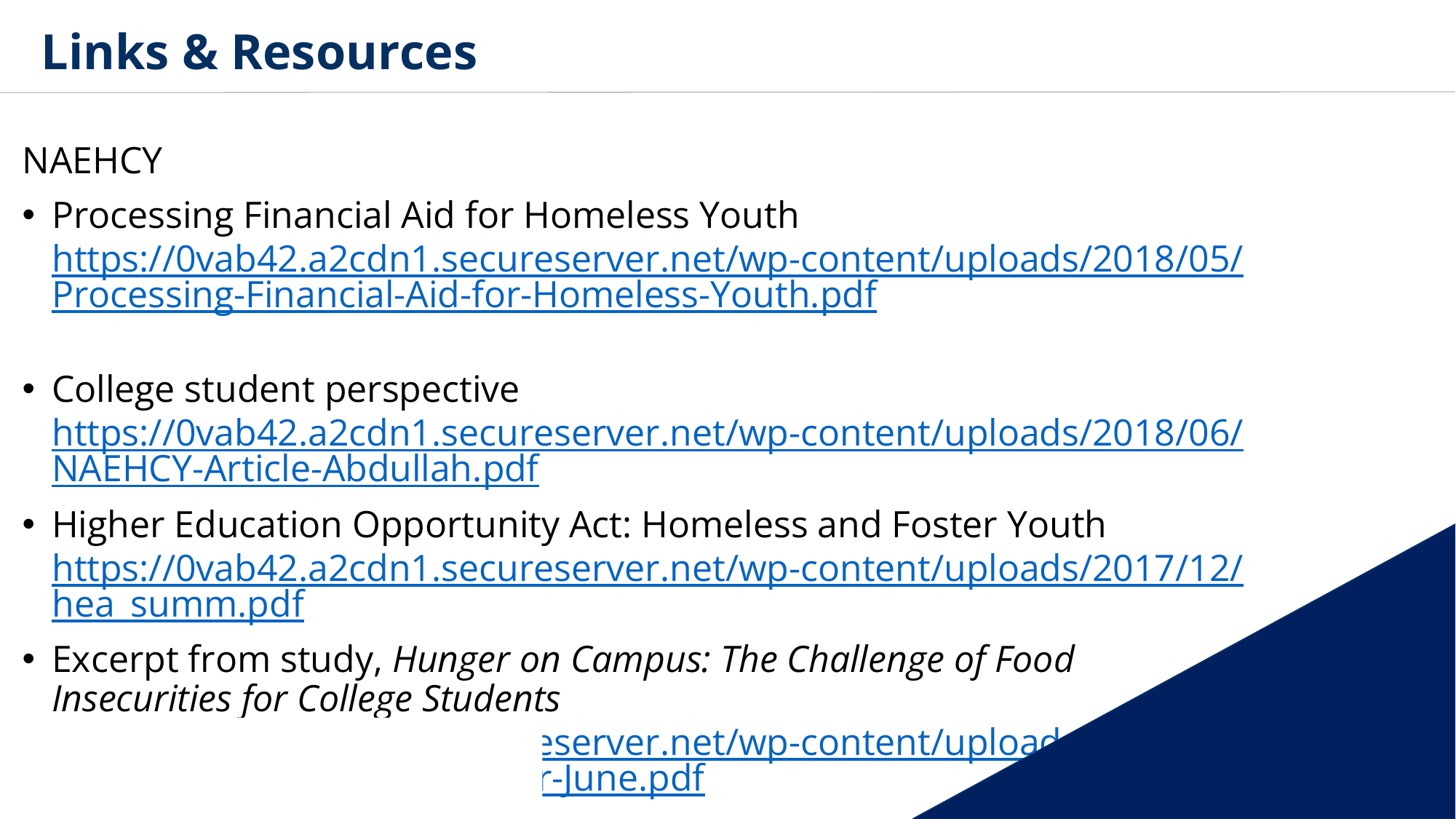

# Links & Resources
NAEHCY
Processing Financial Aid for Homeless Youth https://0vab42.a2cdn1.secureserver.net/wp-content/uploads/2018/05/Processing-Financial-Aid-for-Homeless-Youth.pdf
College student perspective https://0vab42.a2cdn1.secureserver.net/wp-content/uploads/2018/06/NAEHCY-Article-Abdullah.pdf
Higher Education Opportunity Act: Homeless and Foster Youth https://0vab42.a2cdn1.secureserver.net/wp-content/uploads/2017/12/hea_summ.pdf
Excerpt from study, Hunger on Campus: The Challenge of Food Insecurities for College Students https://0vab42.a2cdn1.secureserver.net/wp-content/uploads/2018/06/NAECHY-Higher-Ed_article-for-June.pdf